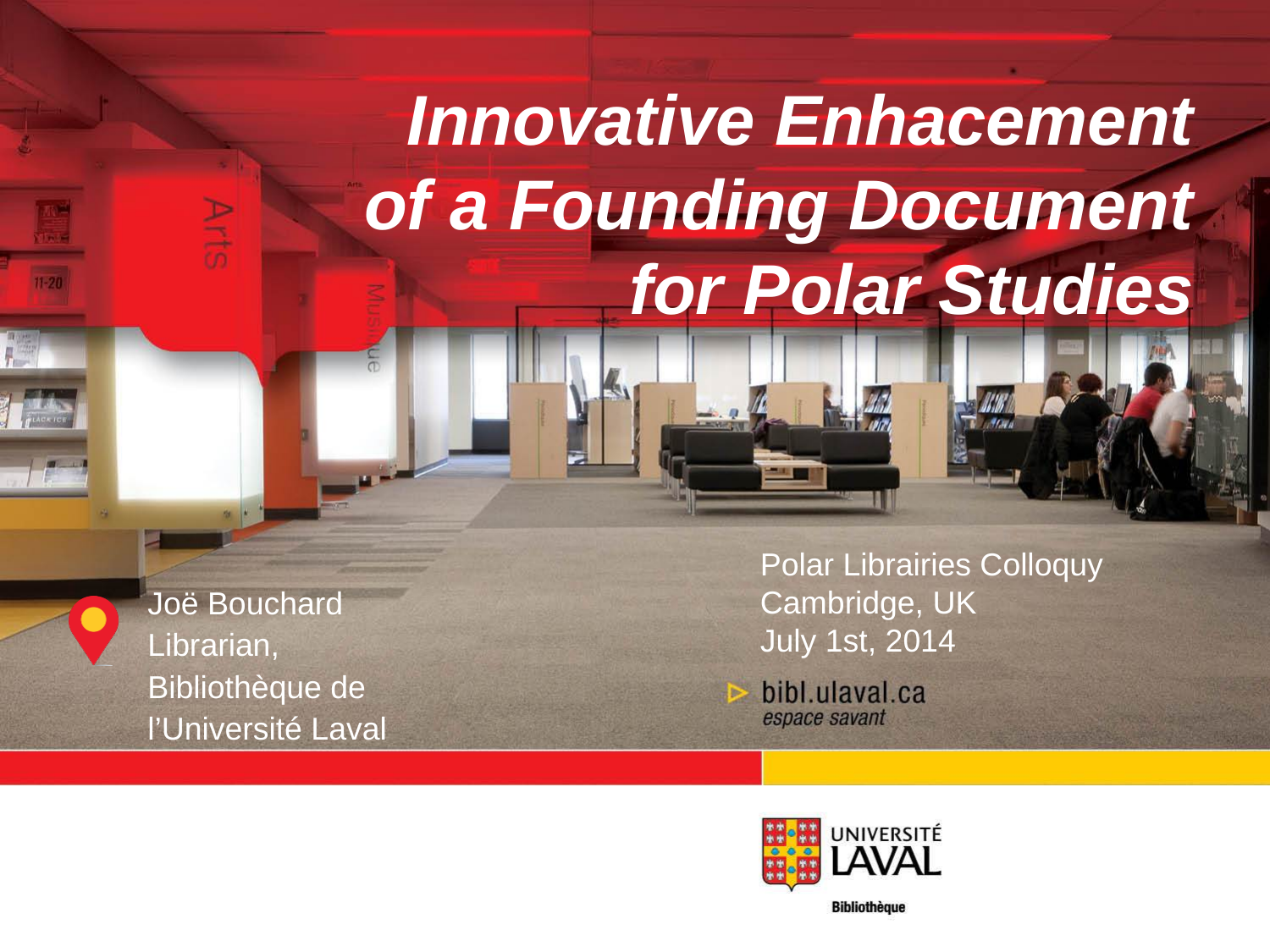

# Innovative Enhacement of a Founding Document for Polar Studies
Polar Librairies Colloquy
Cambridge, UK
July 1st, 2014
Joë Bouchard
Librarian, Bibliothèque de l’Université Laval